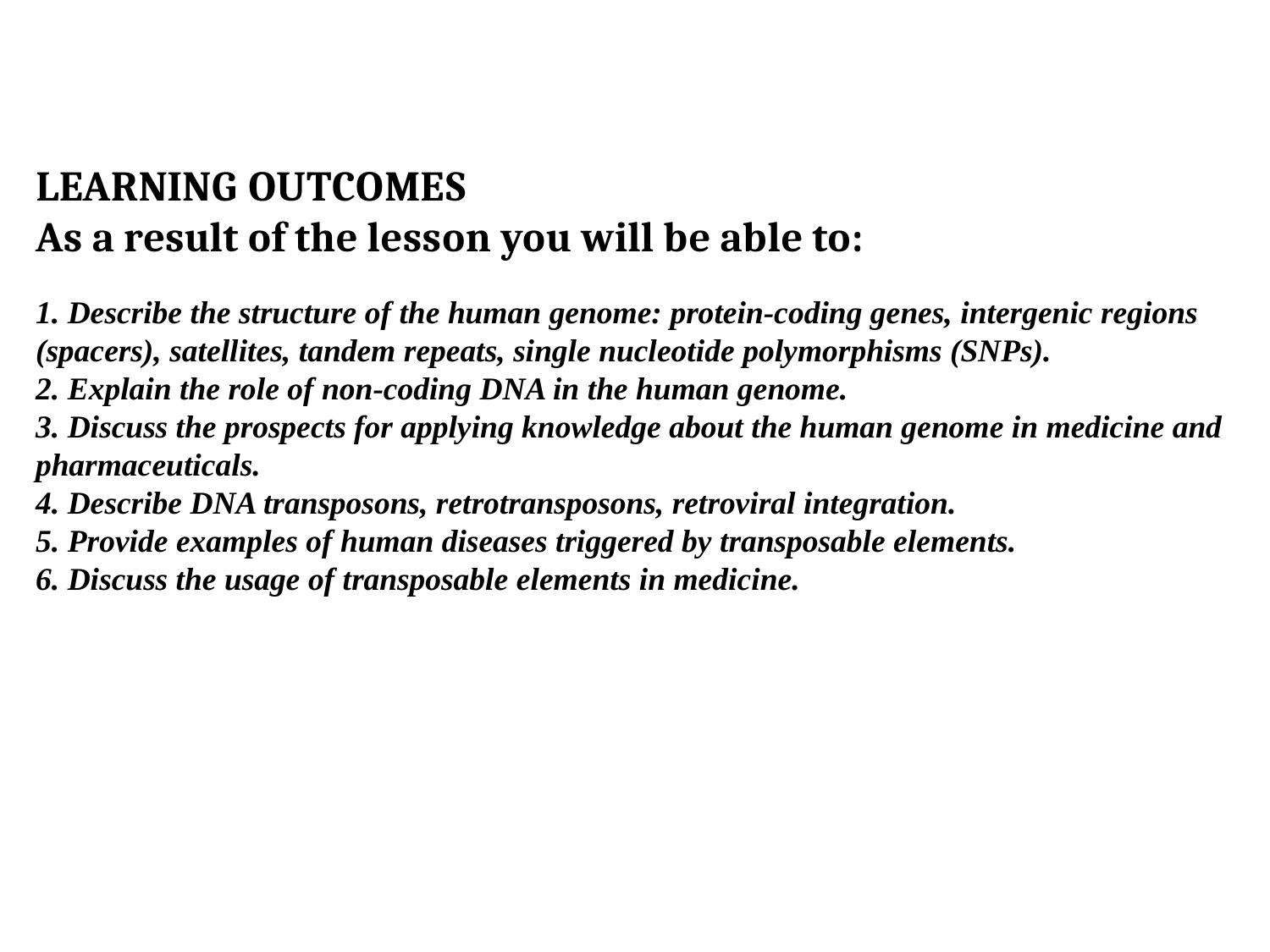

# LEARNING OUTCOMES
As a result of the lesson you will be able to:
1. Describe the structure of the human genome: protein-coding genes, intergenic regions (spacers), satellites, tandem repeats, single nucleotide polymorphisms (SNPs).
2. Explain the role of non-coding DNA in the human genome.
3. Discuss the prospects for applying knowledge about the human genome in medicine and pharmaceuticals.
4. Describe DNA transposons, retrotransposons, retroviral integration.
5. Provide examples of human diseases triggered by transposable elements.
6. Discuss the usage of transposable elements in medicine.